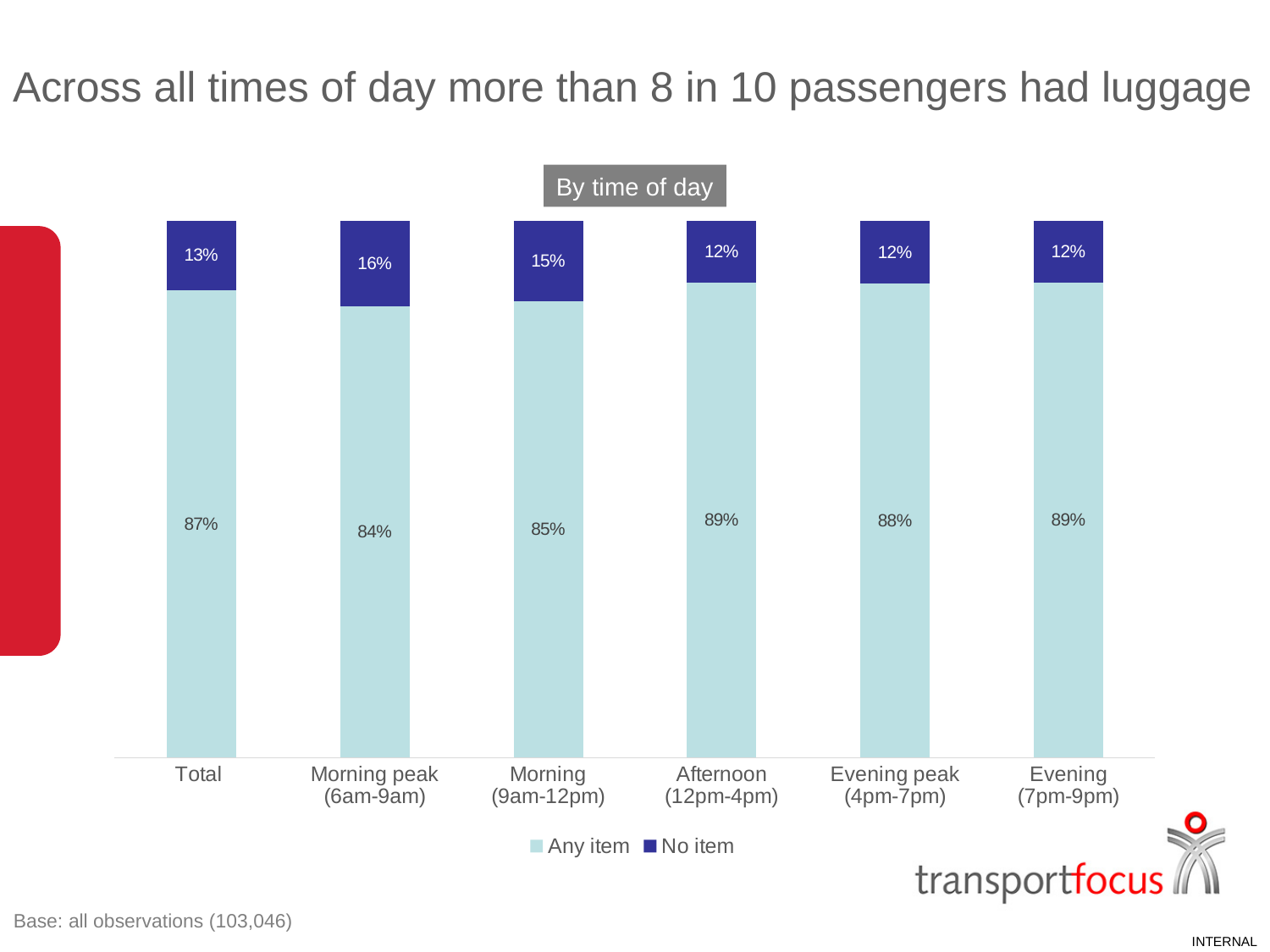

Across all times of day more than 8 in 10 passengers had luggage
By time of day

### Chart

| Category | Any item | No item  |
|---|---|---|
| Total  | 0.87 | 0.13 |
| Morning peak
(6am-9am) | 0.84 | 0.16 |
| Morning
(9am-12pm) | 0.85 | 0.15 |
| Afternoon
(12pm-4pm) | 0.885 | 0.115 |
| Evening peak
(4pm-7pm) | 0.882 | 0.118 |
| Evening
(7pm-9pm) | 0.885 | 0.115 |
Base: all observations (103,046)